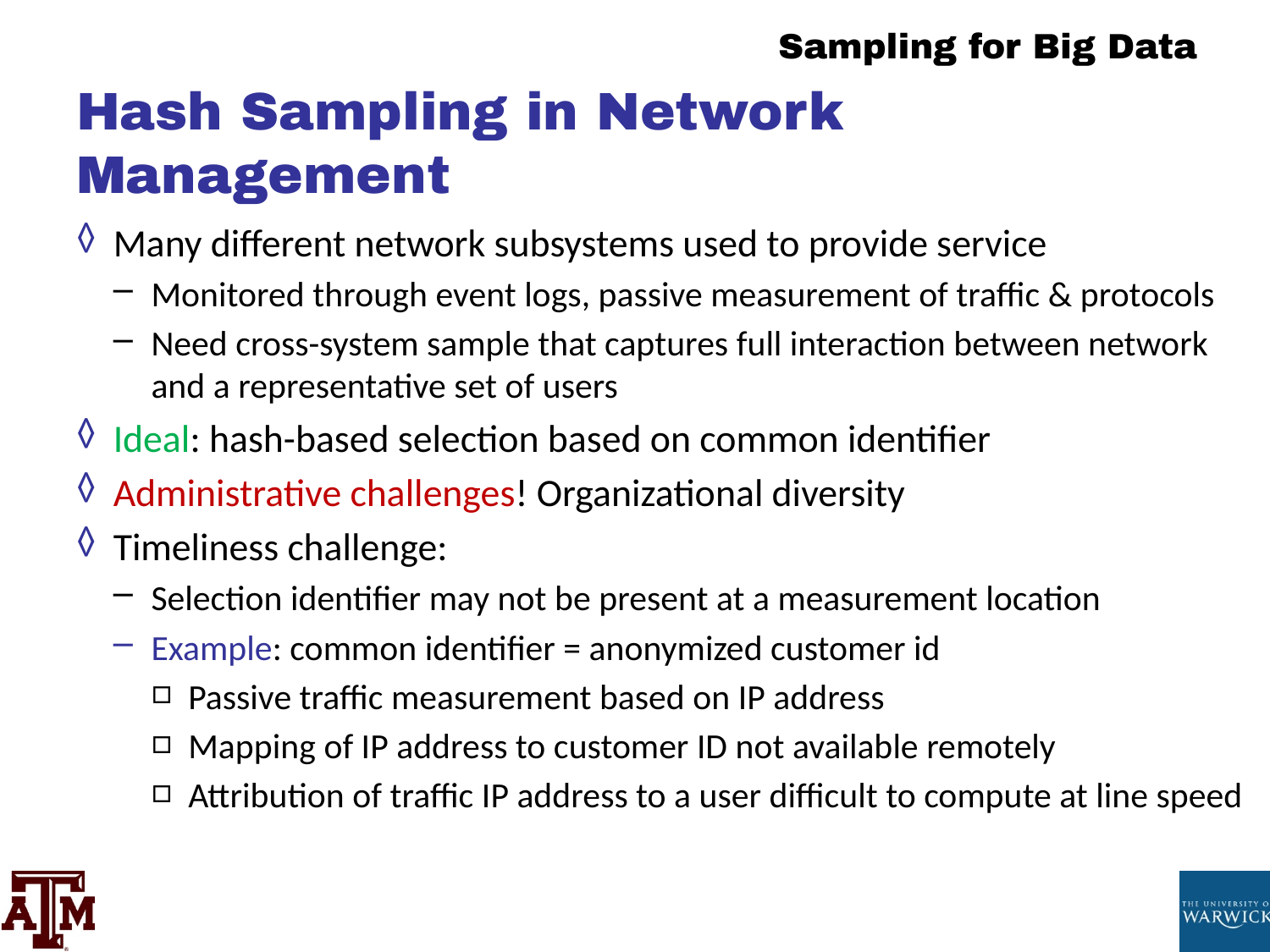

# Hash Sampling in Network Management
Many different network subsystems used to provide service
Monitored through event logs, passive measurement of traffic & protocols
Need cross-system sample that captures full interaction between network and a representative set of users
Ideal: hash-based selection based on common identifier
Administrative challenges! Organizational diversity
Timeliness challenge:
Selection identifier may not be present at a measurement location
Example: common identifier = anonymized customer id
Passive traffic measurement based on IP address
Mapping of IP address to customer ID not available remotely
Attribution of traffic IP address to a user difficult to compute at line speed